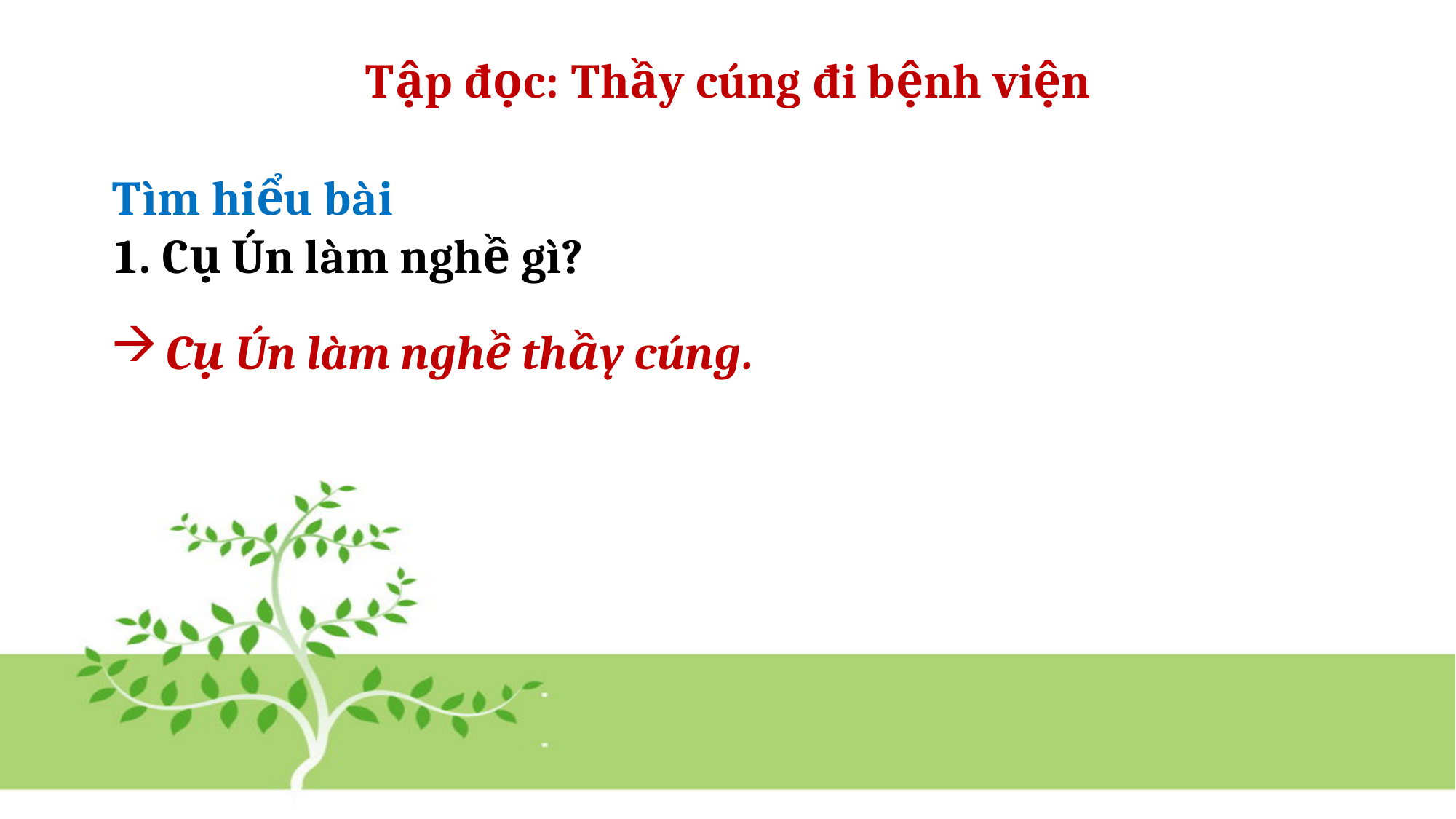

Tập đọc: Thầy cúng đi bệnh viện
Tìm hiểu bài
1. Cụ Ún làm nghề gì?
Cụ Ún làm nghề thầy cúng.